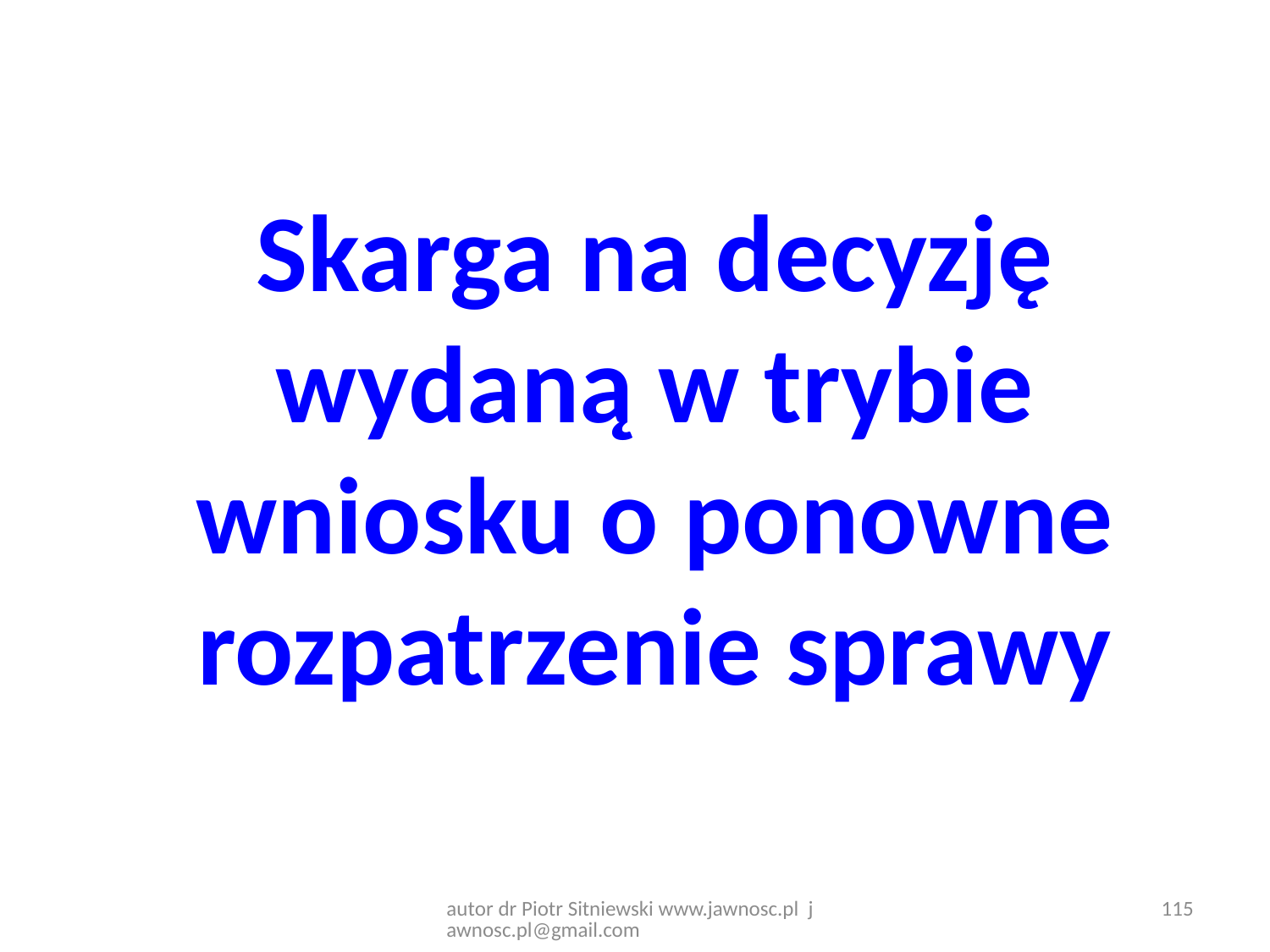

Skarga na decyzję wydaną w trybie wniosku o ponowne rozpatrzenie sprawy
autor dr Piotr Sitniewski www.jawnosc.pl  jawnosc.pl@gmail.com
115